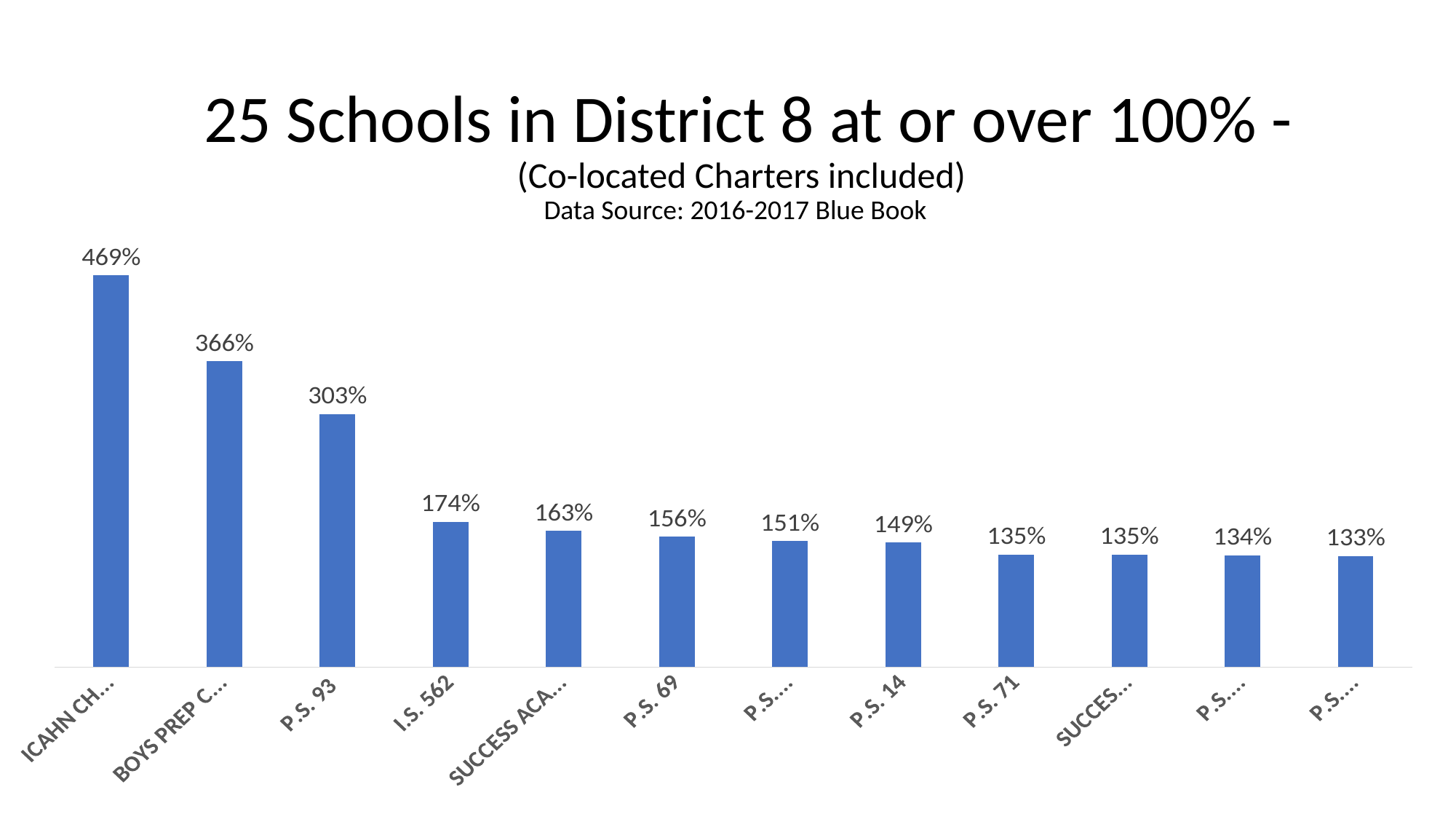

# 25 Schools in District 8 at or over 100% - (Co-located Charters included) Data Source: 2016-2017 Blue Book

### Chart

| Category |  |
|---|---|
| ICAHN CHARTER SCHOOL 7 | 4.69 |
| BOYS PREP CHARTER SCHL OF THE BX | 3.66 |
| P.S. 93  | 3.0300000000000002 |
| I.S. 562 | 1.74 |
| SUCCESS ACADEMY CHARTER SCHOOL-X3 | 1.6300000000000001 |
| P.S. 69 | 1.56 |
| P.S. 119 | 1.51 |
| P.S. 14 | 1.49 |
| P.S. 71 | 1.35 |
| SUCCESS ACADEMY  | 1.35 |
| P.S. 138 | 1.34 |
| P.S. 152 | 1.33 |